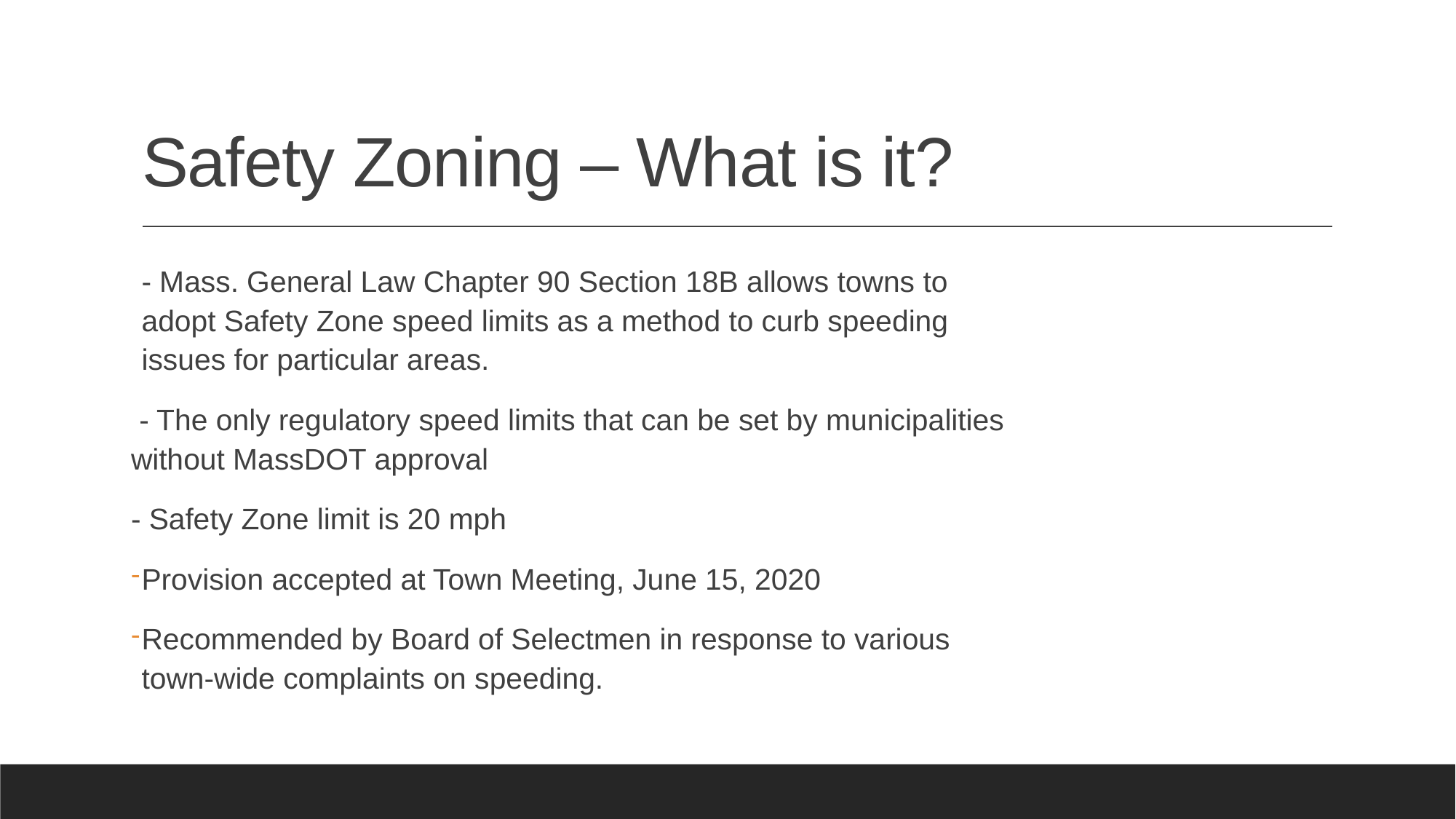

# Safety Zoning – What is it?
- Mass. General Law Chapter 90 Section 18B allows towns to adopt Safety Zone speed limits as a method to curb speeding issues for particular areas.
 - The only regulatory speed limits that can be set by municipalities without MassDOT approval
- Safety Zone limit is 20 mph
Provision accepted at Town Meeting, June 15, 2020
Recommended by Board of Selectmen in response to various town-wide complaints on speeding.